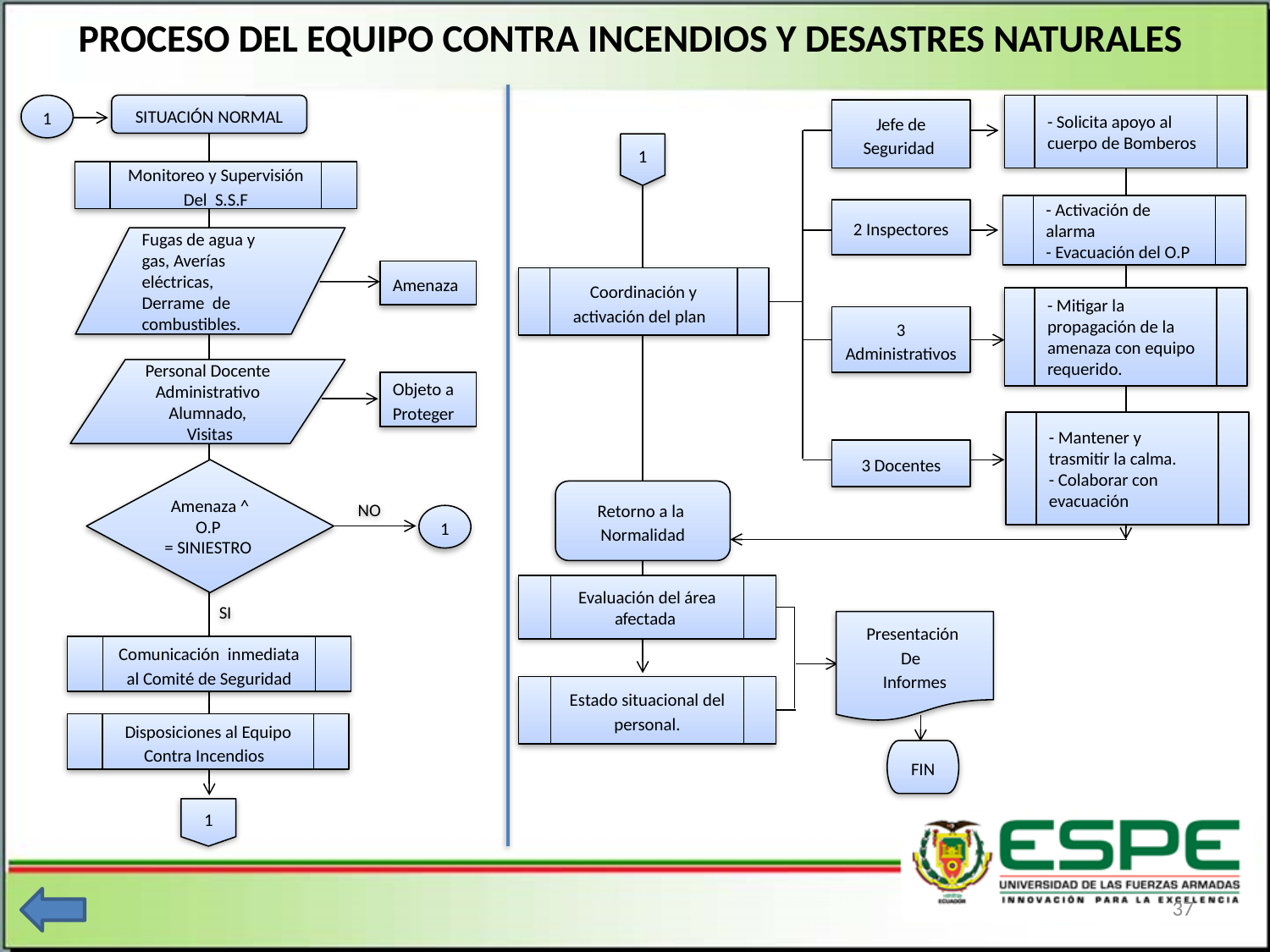

# PROCESO DEL EQUIPO CONTRA INCENDIOS Y DESASTRES NATURALES
1
SITUACIÓN NORMAL
Monitoreo y Supervisión
Del  S.S.F
Fugas de agua y gas, Averías eléctricas,
Derrame  de combustibles.
Amenaza
Personal Docente
Administrativo
Alumnado,
 Visitas
Objeto a Proteger
Amenaza ^ O.P
= SINIESTRO
NO
1
Comunicación  inmediata al Comité de Seguridad
Disposiciones al Equipo Contra Incendios
1
SI
- Solicita apoyo al cuerpo de Bomberos
Jefe de Seguridad
1
- Activación de alarma
- Evacuación del O.P
2 Inspectores
Coordinación y activación del plan
- Mitigar la propagación de la amenaza con equipo requerido.
3 Administrativos
- Mantener y trasmitir la calma.
- Colaborar con evacuación
3 Docentes
Retorno a la
Normalidad
Evaluación del área afectada
Presentación
De
Informes
Estado situacional del personal.
FIN
37